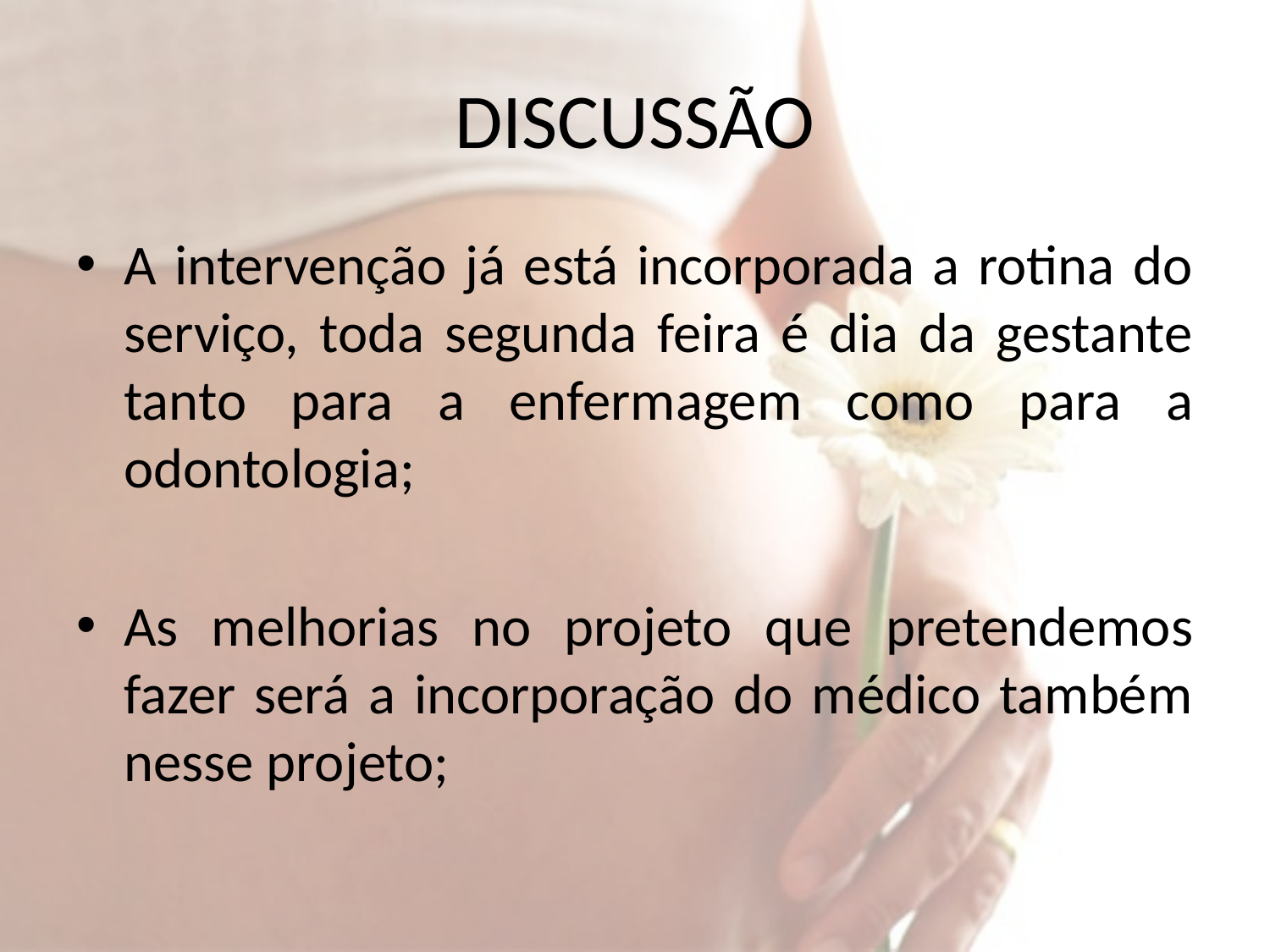

# DISCUSSÃO
A intervenção já está incorporada a rotina do serviço, toda segunda feira é dia da gestante tanto para a enfermagem como para a odontologia;

As melhorias no projeto que pretendemos fazer será a incorporação do médico também nesse projeto;